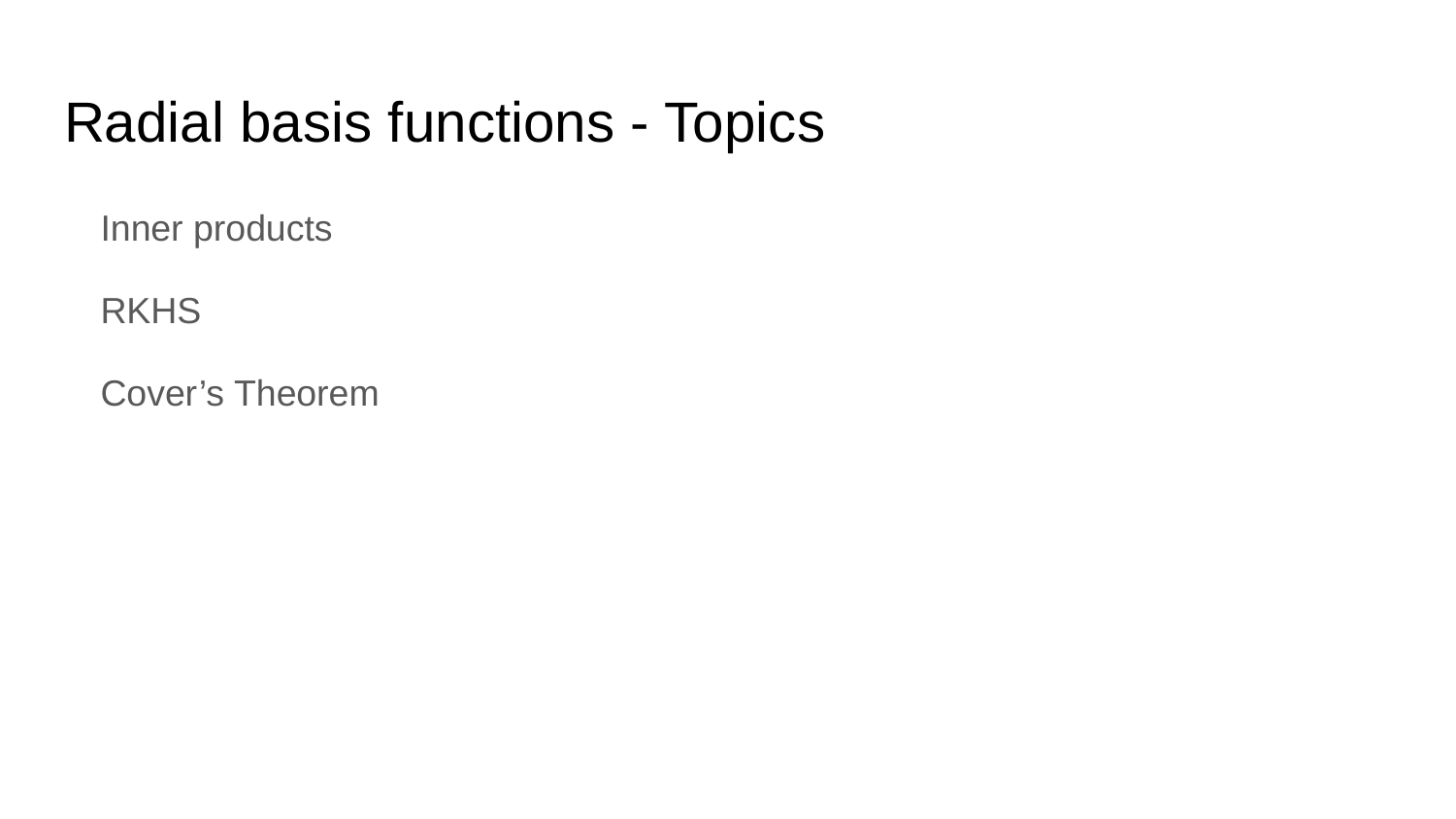

# Radial basis functions - Topics
Inner products
RKHS
Cover’s Theorem